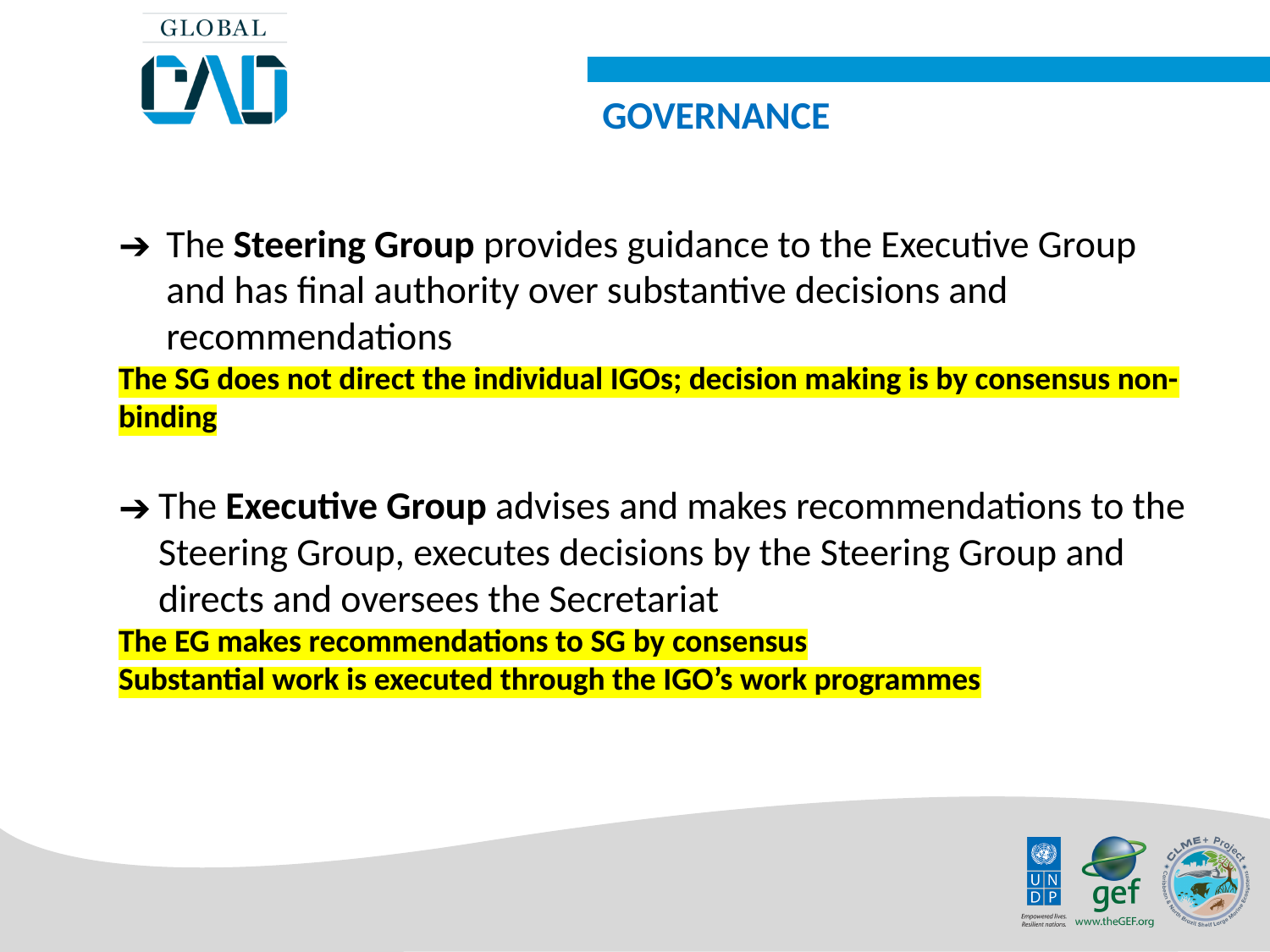

GOVERNANCE
The Steering Group provides guidance to the Executive Group and has final authority over substantive decisions and recommendations
The SG does not direct the individual IGOs; decision making is by consensus non-binding

The Executive Group advises and makes recommendations to the Steering Group, executes decisions by the Steering Group and directs and oversees the Secretariat
The EG makes recommendations to SG by consensus
Substantial work is executed through the IGO’s work programmes